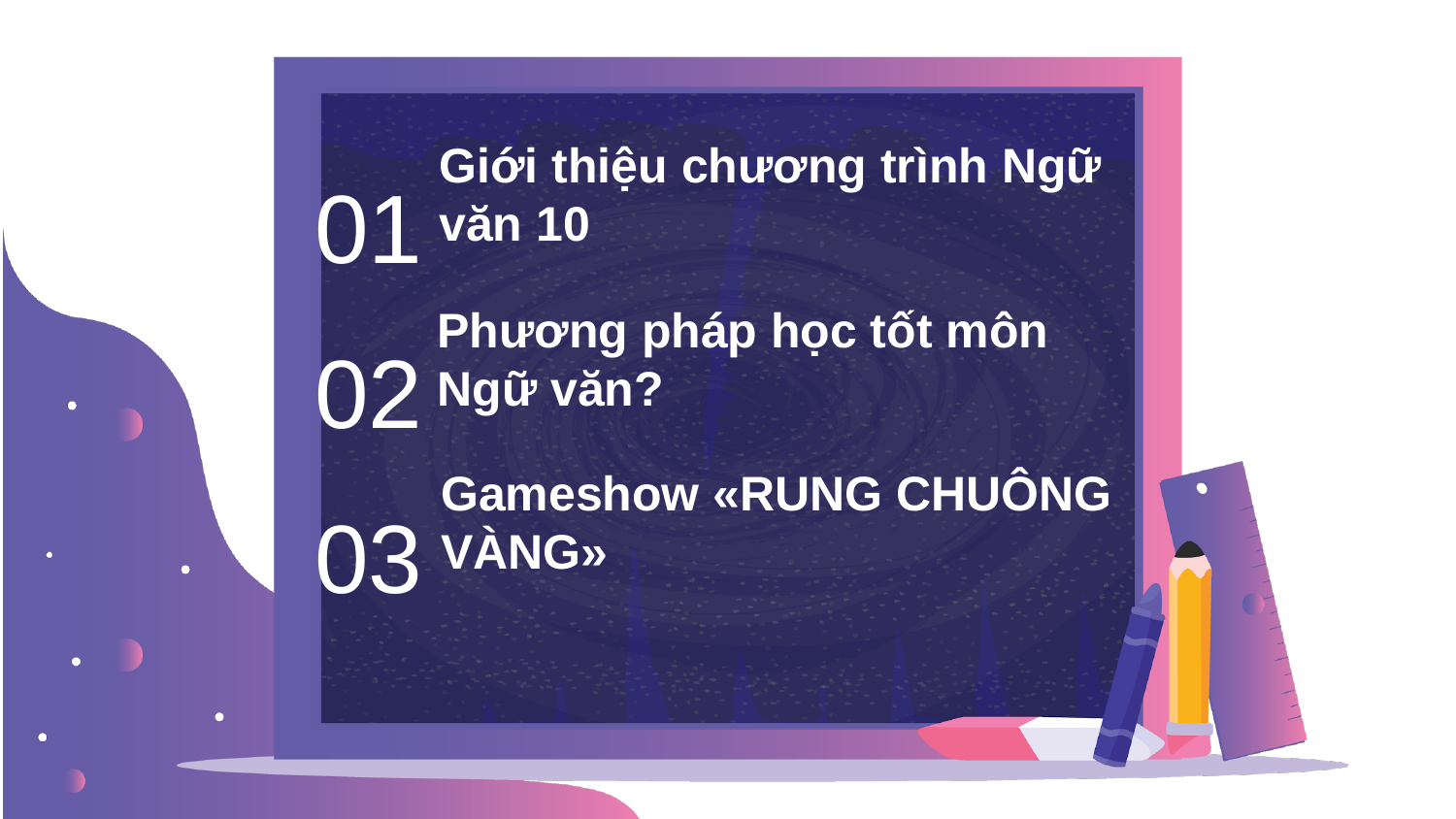

01
# Giới thiệu chương trình Ngữ văn 10
02
Phương pháp học tốt môn Ngữ văn?
03
Gameshow «RUNG CHUÔNG VÀNG»